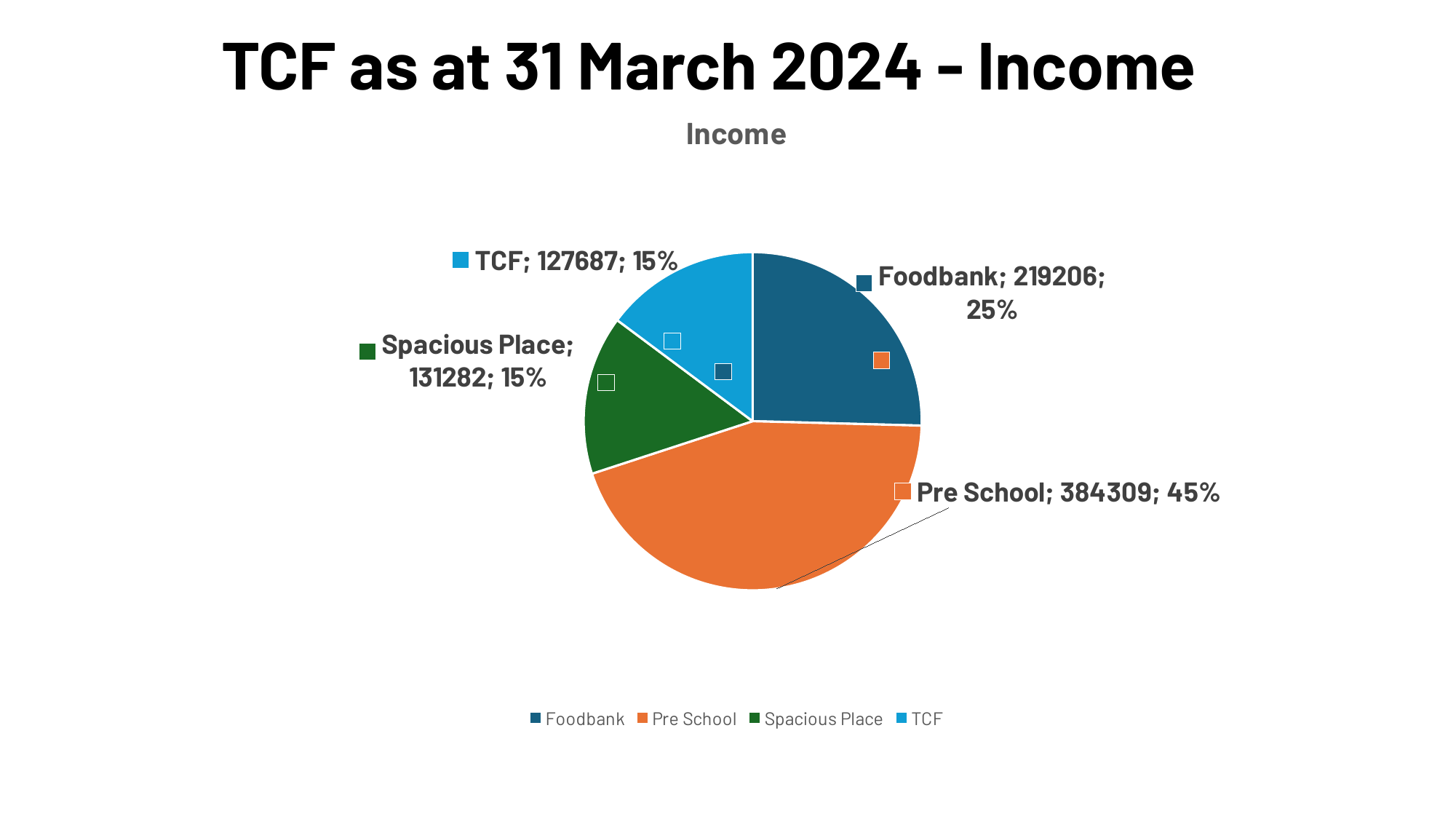

TCF as at 31 March 2024 - Income

### Chart: Income

| Category | Income £ |
|---|---|
| Foodbank | 219206.0 |
| Pre School | 384309.0 |
| Spacious Place | 131282.0 |
| TCF | 127687.0 |
# T